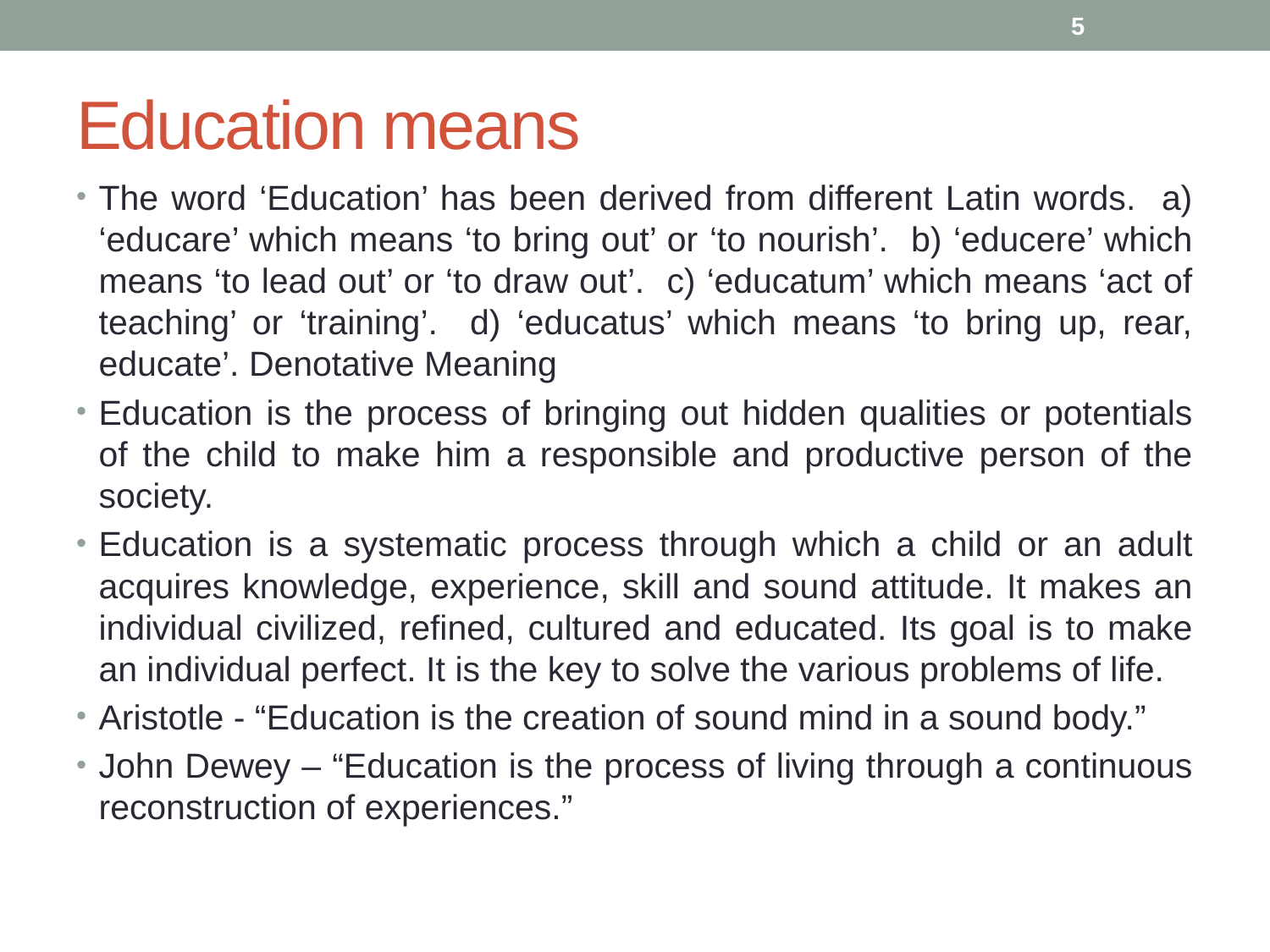

5
# Education means
The word ‘Education’ has been derived from different Latin words.  a) ‘educare’ which means ‘to bring out’ or ‘to nourish’.  b) ‘educere’ which means ‘to lead out’ or ‘to draw out’.  c) ‘educatum’ which means ‘act of teaching’ or ‘training’.  d) ‘educatus’ which means ‘to bring up, rear, educate’. Denotative Meaning
Education is the process of bringing out hidden qualities or potentials of the child to make him a responsible and productive person of the society.
Education is a systematic process through which a child or an adult acquires knowledge, experience, skill and sound attitude. It makes an individual civilized, refined, cultured and educated. Its goal is to make an individual perfect. It is the key to solve the various problems of life.
Aristotle - “Education is the creation of sound mind in a sound body.”
John Dewey – “Education is the process of living through a continuous reconstruction of experiences.”